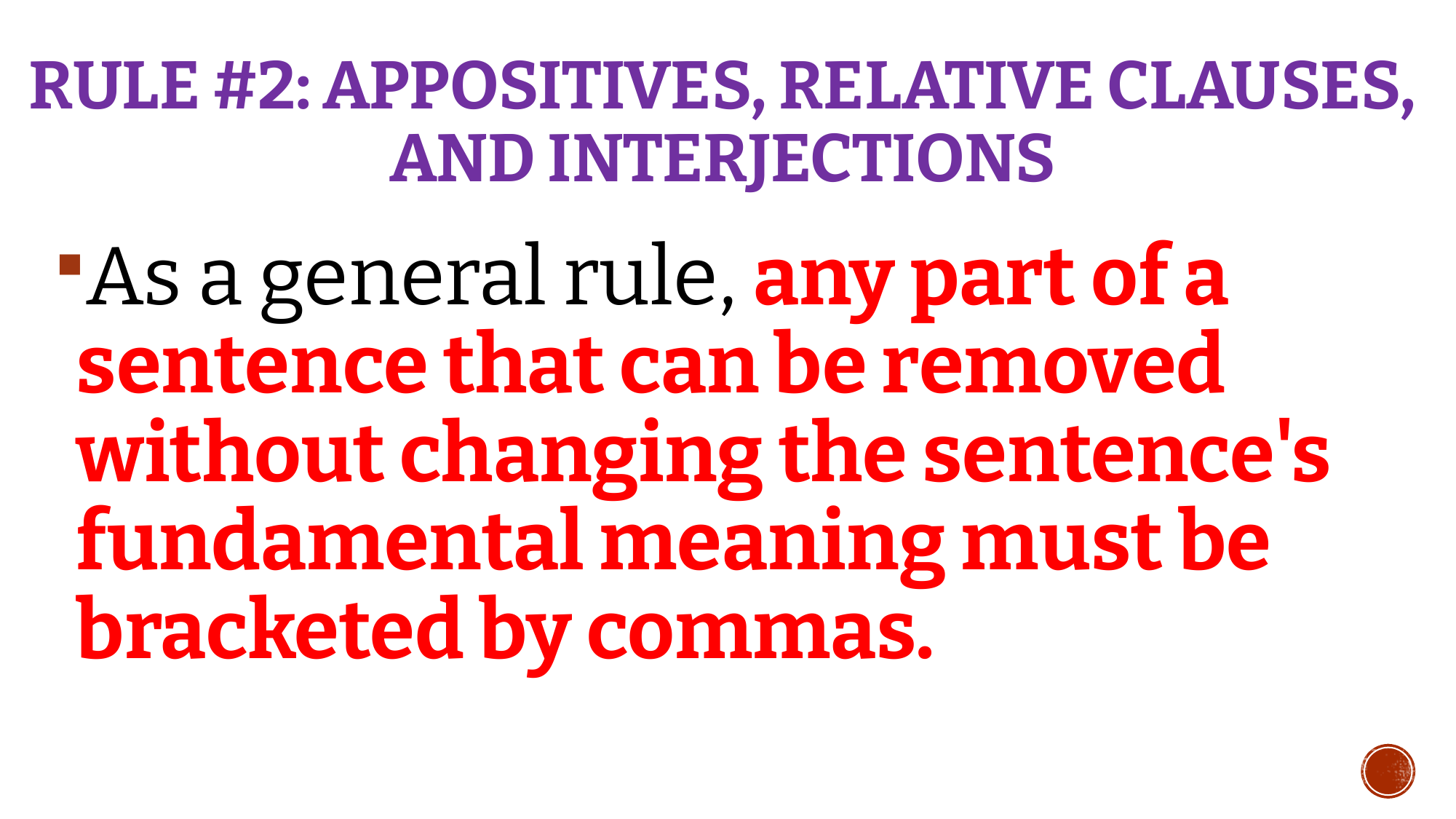

# RULE #2: Appositives, Relative Clauses, and Interjections
As a general rule, any part of a sentence that can be removed without changing the sentence's fundamental meaning must be bracketed by commas.